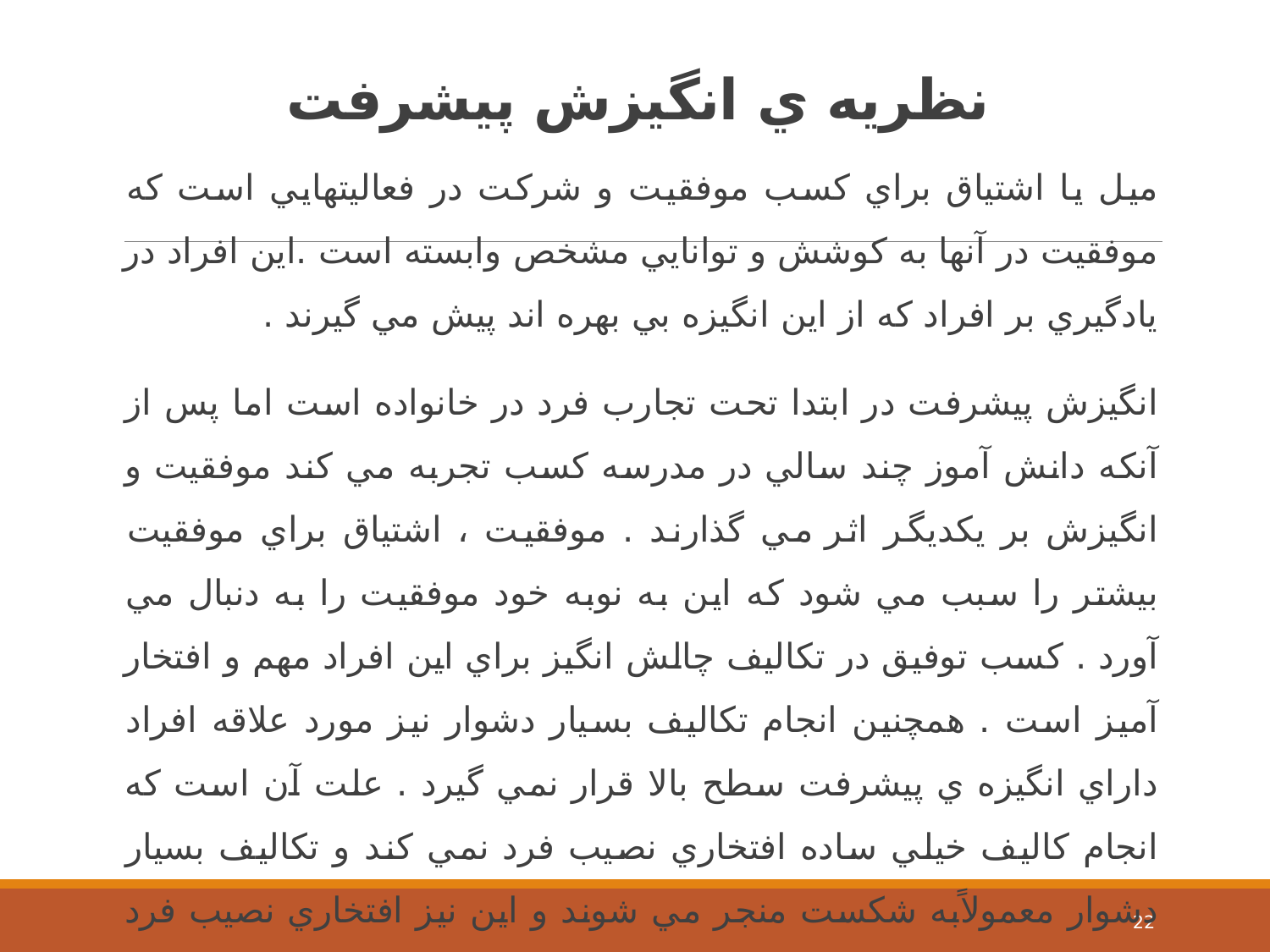

# نظريه ي انگيزش پیشرفت
ميل يا اشتياق براي كسب موفقيت و شركت در فعاليتهايي است كه موفقيت در آنها به كوشش و توانايي مشخص وابسته است .اين افراد در يادگيري بر افراد كه از اين انگيزه بي بهره اند پيش مي گيرند .
انگيزش پيشرفت در ابتدا تحت تجارب فرد در خانواده است اما پس از آنكه دانش آموز چند سالي در مدرسه كسب تجربه مي كند موفقيت و انگيزش بر يكديگر اثر مي گذارند . موفقيت ، اشتياق براي موفقيت بيشتر را سبب مي شود كه اين به نوبه خود موفقيت را به دنبال مي آورد . كسب توفيق در تكاليف چالش انگيز براي اين افراد مهم و افتخار آميز است . همچنين انجام تكاليف بسيار دشوار نيز مورد علاقه افراد داراي انگيزه ي پيشرفت سطح بالا قرار نمي گيرد . علت آن است كه انجام كاليف خيلي ساده افتخاري نصيب فرد نمي كند و تكاليف بسيار دشوار معمولاً‌به شكست منجر مي شوند و اين نيز افتخاري نصيب فرد نمي سازد .
22